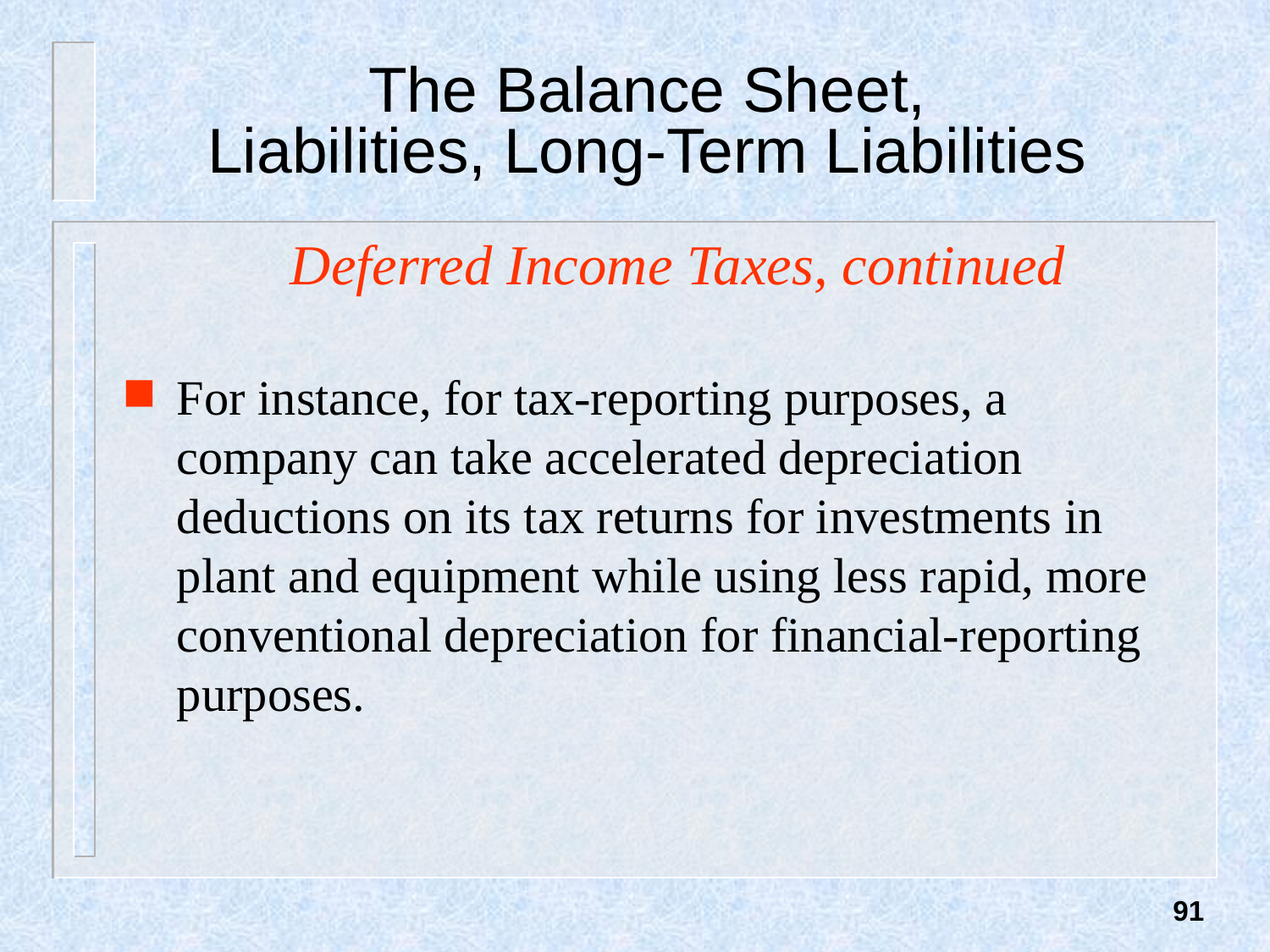

# The Balance Sheet, Liabilities, Long-Term Liabilities
Deferred Income Taxes, continued
For instance, for tax-reporting purposes, a company can take accelerated depreciation deductions on its tax returns for investments in plant and equipment while using less rapid, more conventional depreciation for financial-reporting purposes.
91